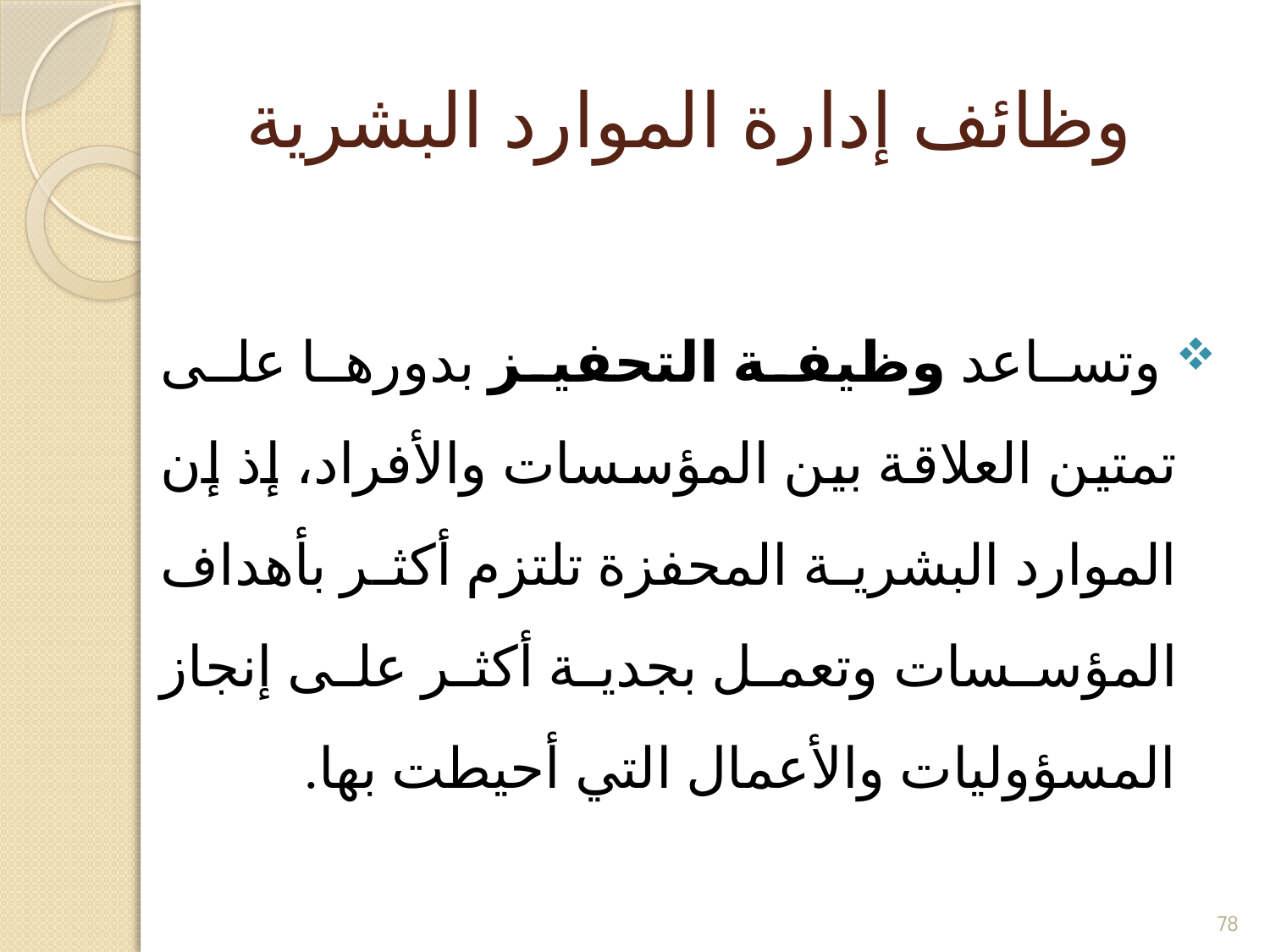

# وظائف إدارة الموارد البشرية
 وتساعد وظيفة التحفيز بدورها على تمتين العلاقة بين المؤسسات والأفراد، إذ إن الموارد البشرية المحفزة تلتزم أكثر بأهداف المؤسسات وتعمل بجدية أكثر على إنجاز المسؤوليات والأعمال التي أحيطت بها.
78